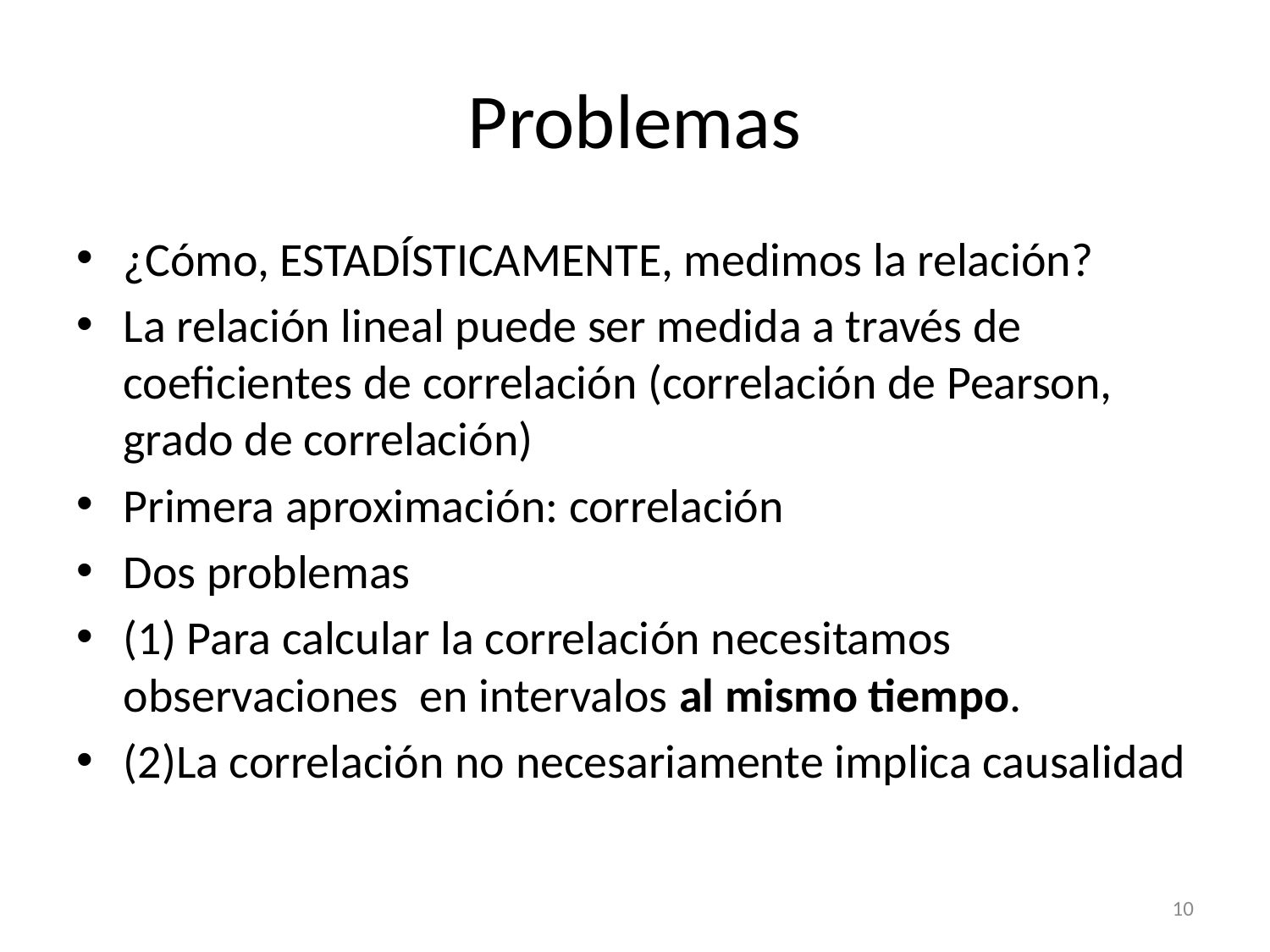

# Problemas
¿Cómo, ESTADÍSTICAMENTE, medimos la relación?
La relación lineal puede ser medida a través de coeficientes de correlación (correlación de Pearson, grado de correlación)
Primera aproximación: correlación
Dos problemas
(1) Para calcular la correlación necesitamos  observaciones  en intervalos al mismo tiempo.
(2)La correlación no necesariamente implica causalidad

10